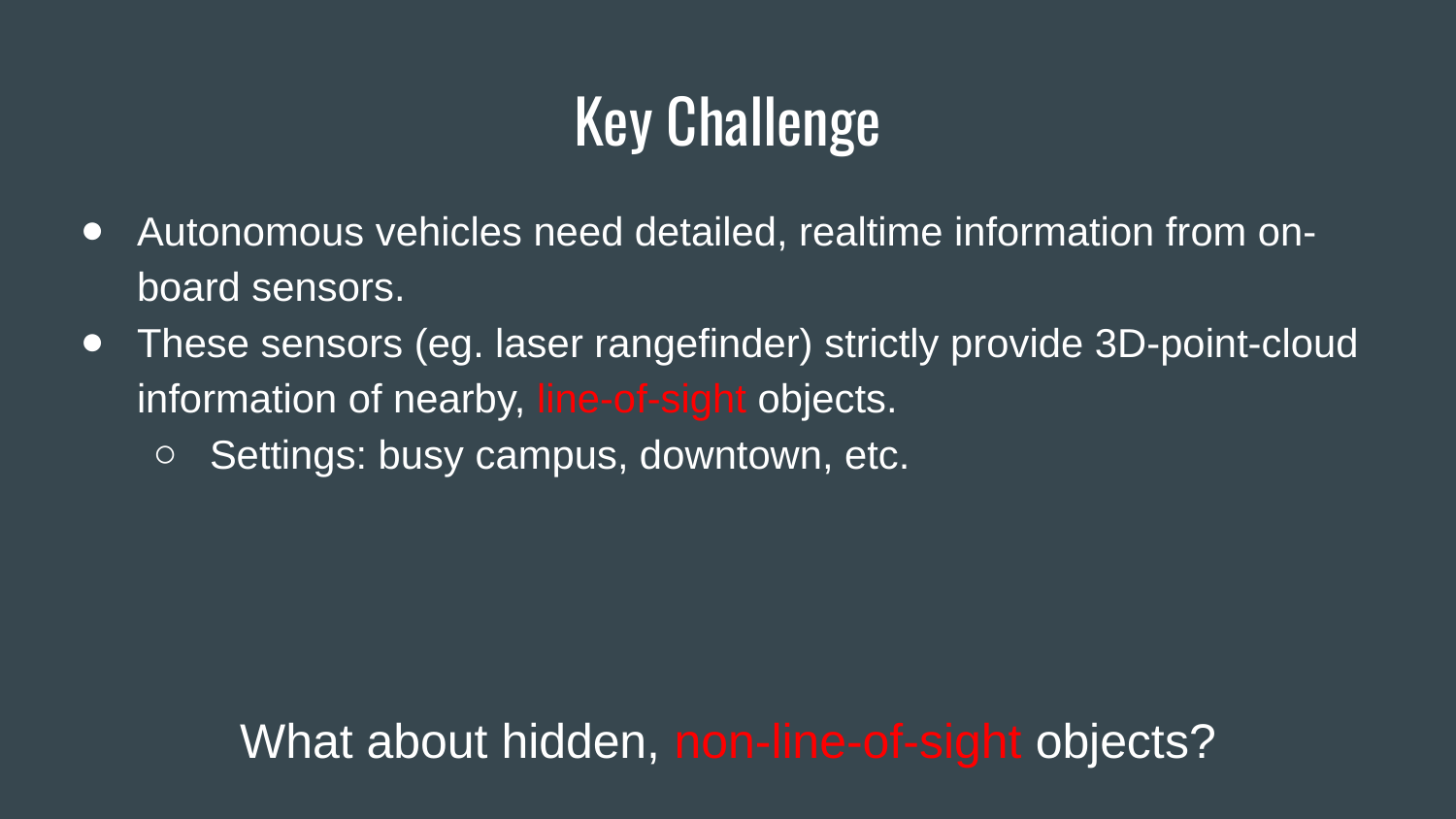

# Key Challenge
Autonomous vehicles need detailed, realtime information from on-board sensors.
These sensors (eg. laser rangefinder) strictly provide 3D-point-cloud information of nearby, line-of-sight objects.
Settings: busy campus, downtown, etc.

What about hidden, non-line-of-sight objects?